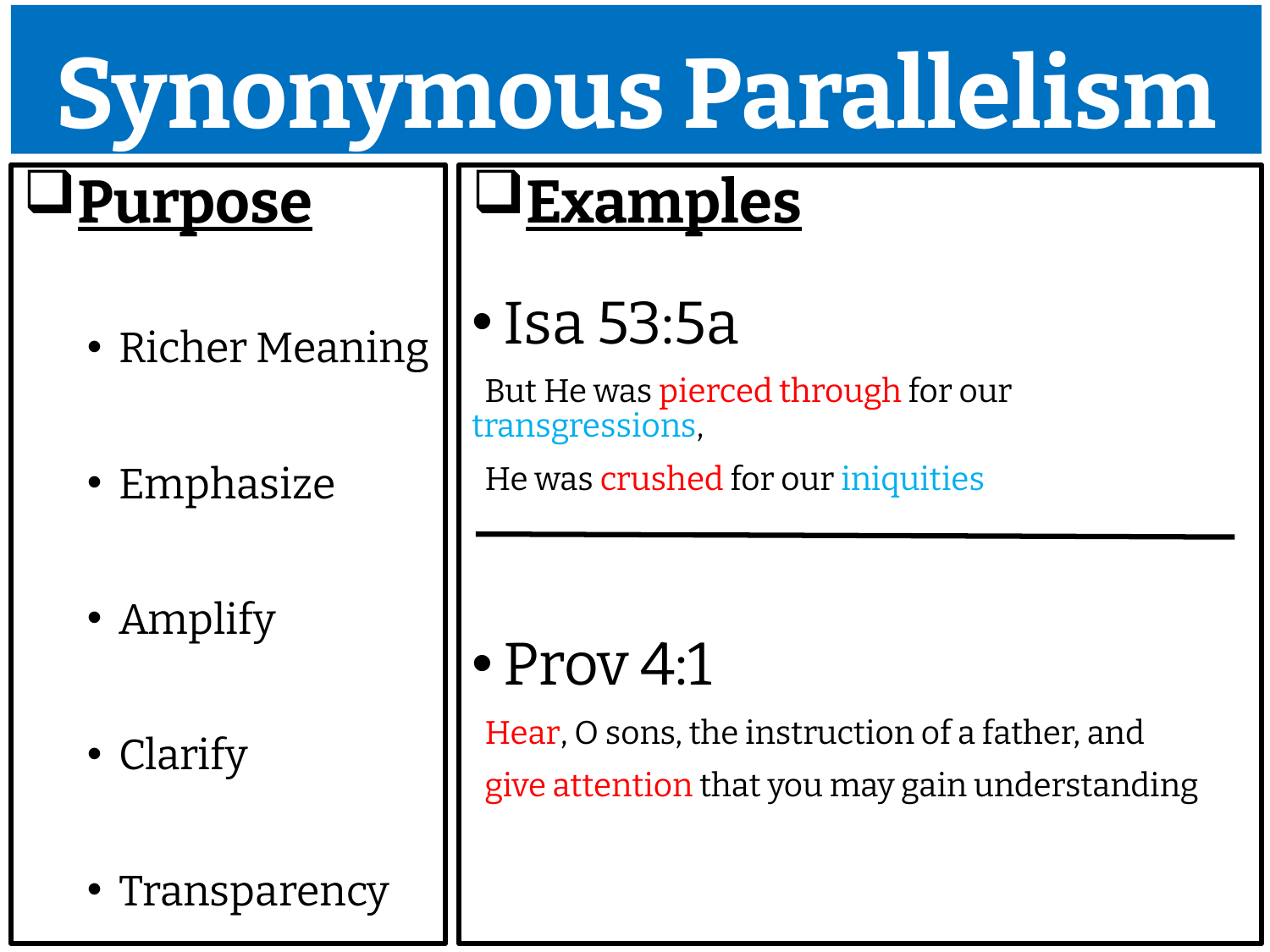

Synonymous Parallelism
Purpose
Richer Meaning
Emphasize
Amplify
Clarify
Transparency

Examples

Isa 53:5a
  But He was pierced through for our transgressions,
  He was crushed for our iniquities

Prov 4:1
  Hear, O sons, the instruction of a father, and
  give attention that you may gain understanding